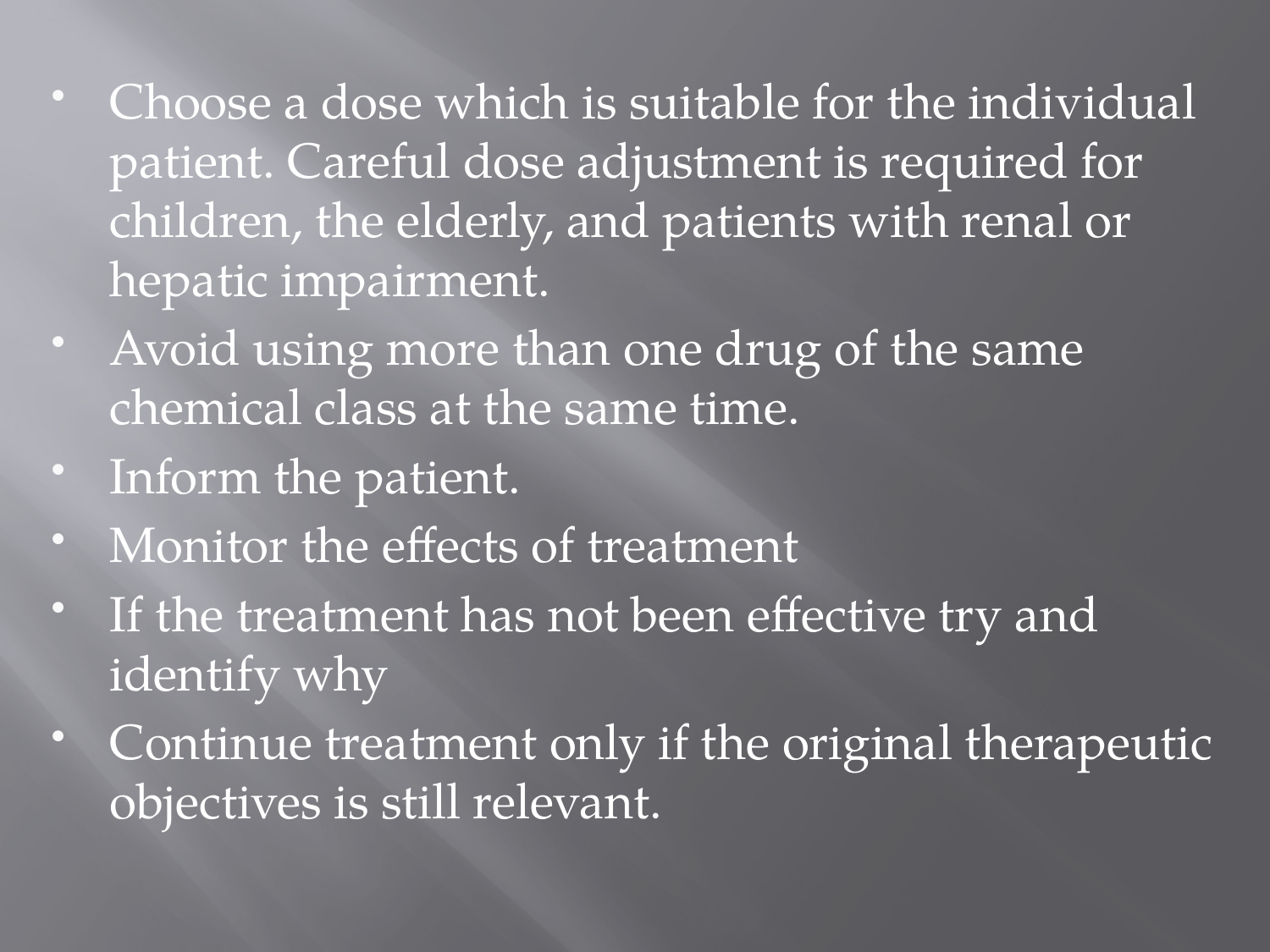

Choose a dose which is suitable for the individual patient. Careful dose adjustment is required for children, the elderly, and patients with renal or hepatic impairment.
Avoid using more than one drug of the same chemical class at the same time.
Inform the patient.
Monitor the effects of treatment
If the treatment has not been effective try and identify why
Continue treatment only if the original therapeutic objectives is still relevant.